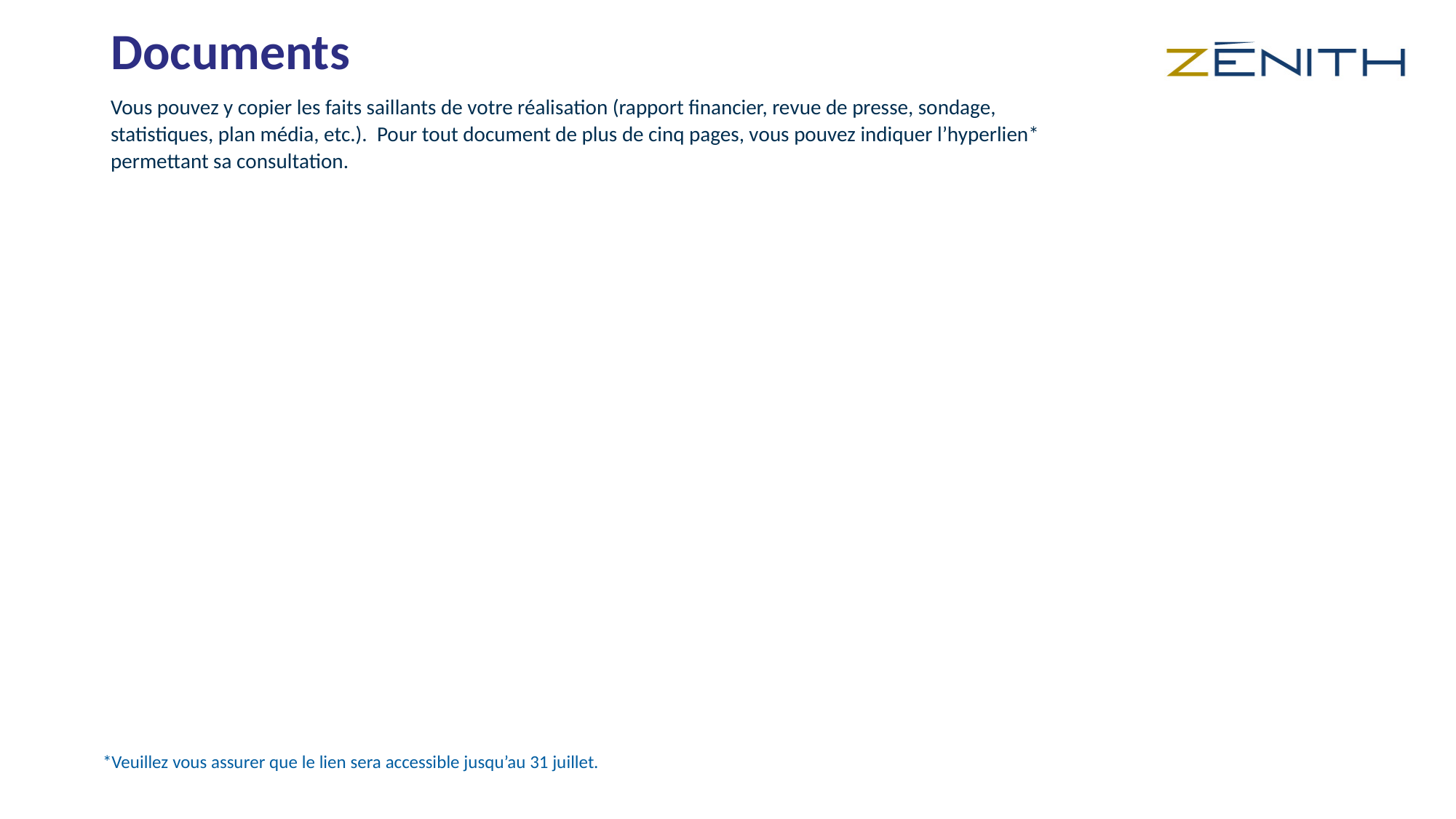

# Documents
Vous pouvez y copier les faits saillants de votre réalisation (rapport financier, revue de presse, sondage, statistiques, plan média, etc.).  Pour tout document de plus de cinq pages, vous pouvez indiquer l’hyperlien* permettant sa consultation.

 *Veuillez vous assurer que le lien sera accessible jusqu’au 31 juillet.